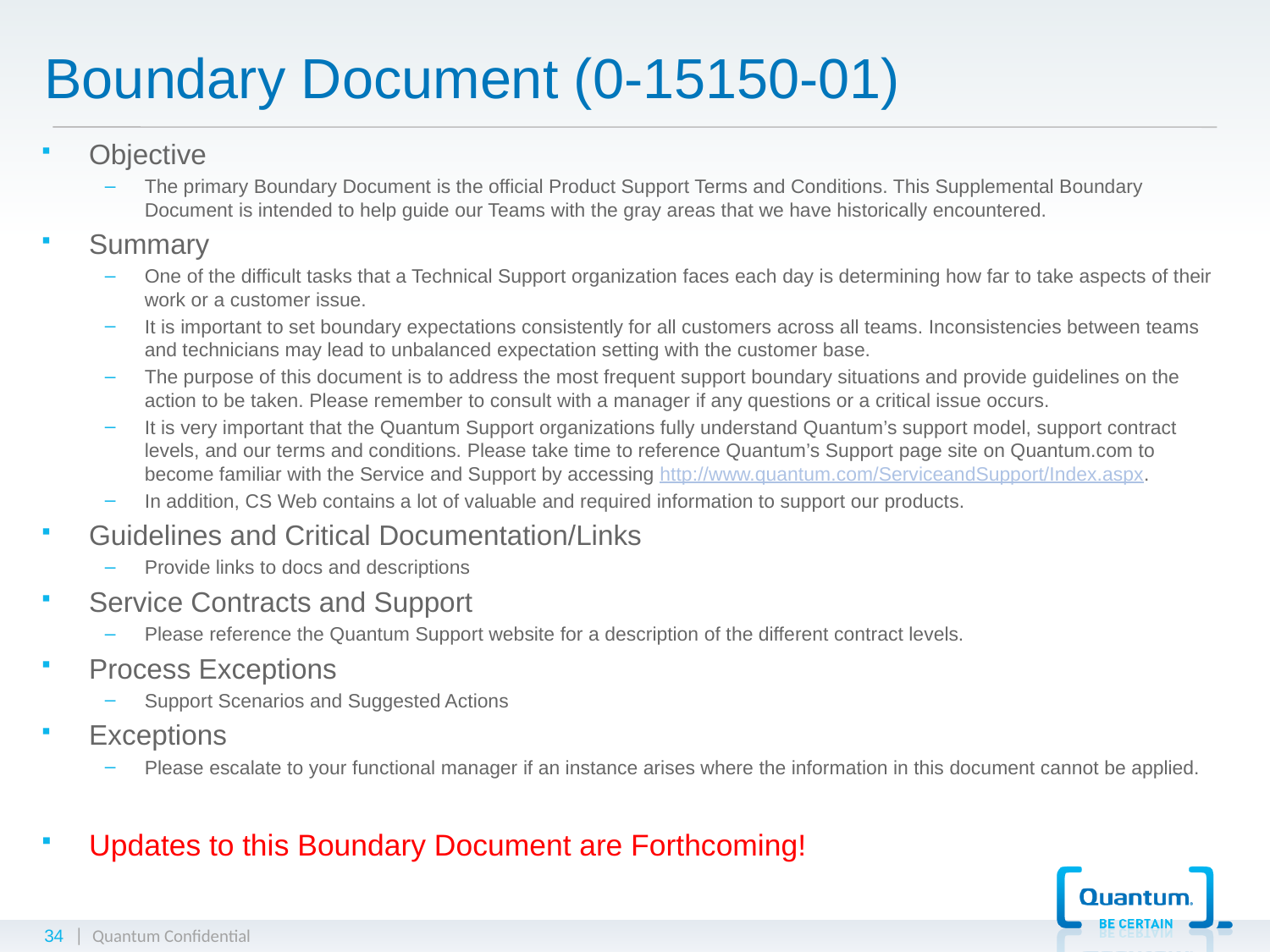

# Boundary Document (0-15150-01)
Objective
The primary Boundary Document is the official Product Support Terms and Conditions. This Supplemental Boundary Document is intended to help guide our Teams with the gray areas that we have historically encountered.
Summary
One of the difficult tasks that a Technical Support organization faces each day is determining how far to take aspects of their work or a customer issue.
It is important to set boundary expectations consistently for all customers across all teams. Inconsistencies between teams and technicians may lead to unbalanced expectation setting with the customer base.
The purpose of this document is to address the most frequent support boundary situations and provide guidelines on the action to be taken. Please remember to consult with a manager if any questions or a critical issue occurs.
It is very important that the Quantum Support organizations fully understand Quantum’s support model, support contract levels, and our terms and conditions. Please take time to reference Quantum’s Support page site on Quantum.com to become familiar with the Service and Support by accessing http://www.quantum.com/ServiceandSupport/Index.aspx.
In addition, CS Web contains a lot of valuable and required information to support our products.
Guidelines and Critical Documentation/Links
Provide links to docs and descriptions
Service Contracts and Support
Please reference the Quantum Support website for a description of the different contract levels.
Process Exceptions
Support Scenarios and Suggested Actions
Exceptions
Please escalate to your functional manager if an instance arises where the information in this document cannot be applied.

Updates to this Boundary Document are Forthcoming!
34